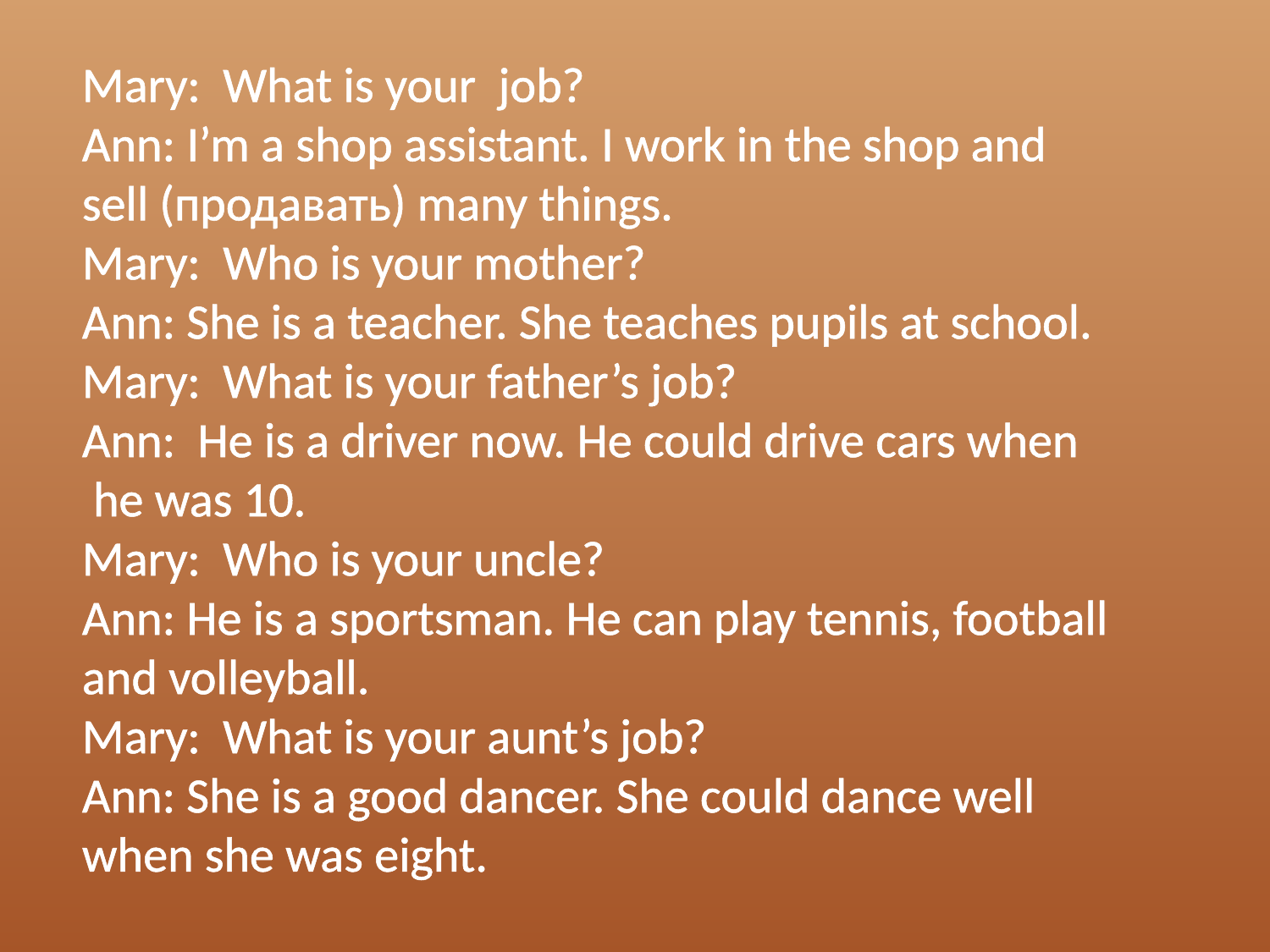

#
Mary:  What is your  job?
Ann: I’m a shop assistant. I work in the shop and
sell (продавать) many things.
Mary:  Who is your mother?
Ann: She is a teacher. She teaches pupils at school.
Mary:  What is your father’s job?
Ann:  He is a driver now. He could drive cars when
 he was 10.
Mary:  Who is your uncle?
Ann: He is a sportsman. He can play tennis, football
and volleyball.
Mary:  What is your aunt’s job?
Ann: She is a good dancer. She could dance well
when she was eight.